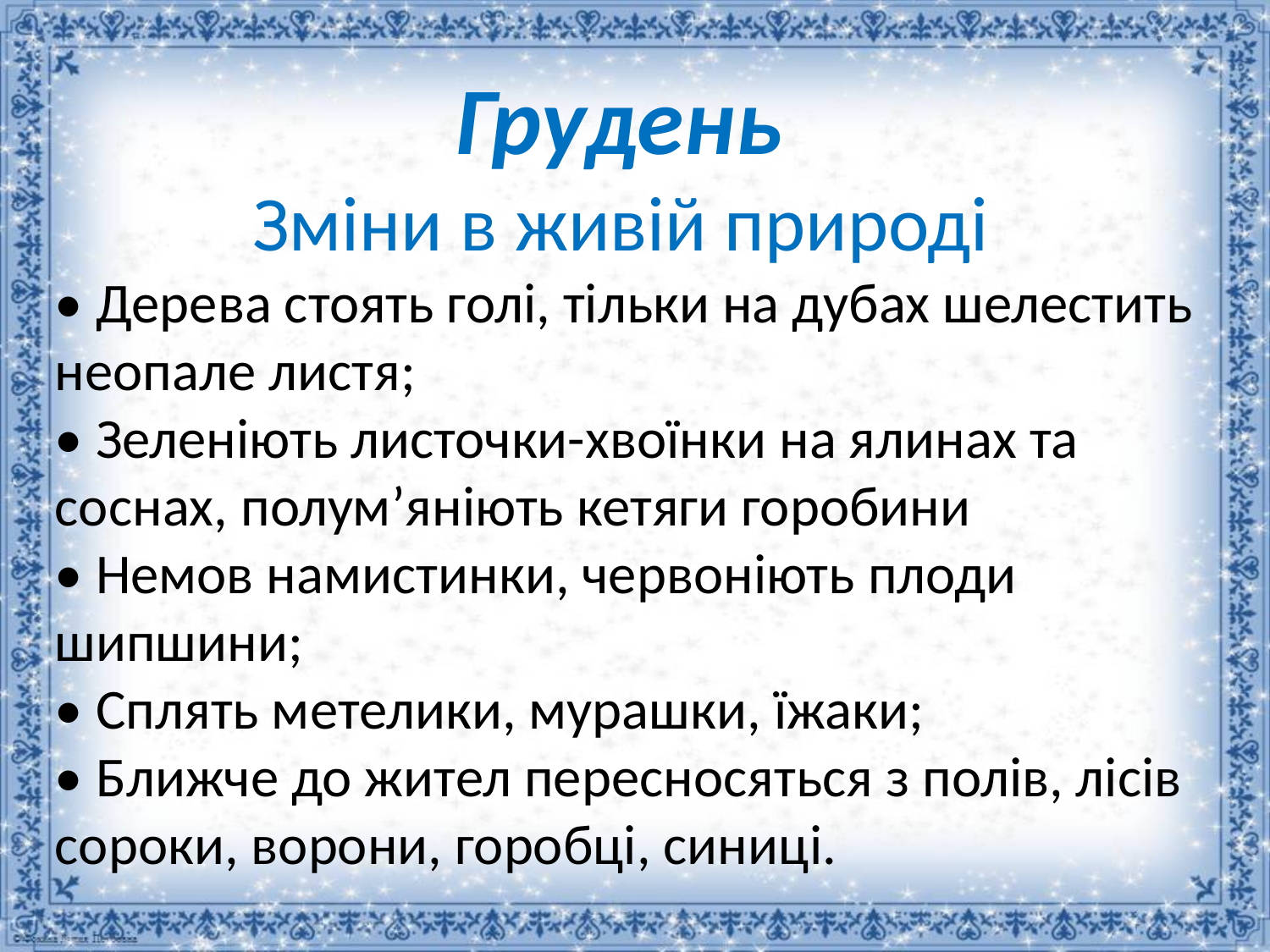

Грудень
Зміни в живій природі
• Дерева стоять голі, тільки на дубах шелестить неопале листя;
• Зеленіють листочки-хвоїнки на ялинах та соснах, полум’яніють кетяги горобини
• Немов намистинки, червоніють плоди шипшини;
• Сплять метелики, мурашки, їжаки;
• Ближче до жител пересносяться з полів, лісів сороки, ворони, горобці, синиці.